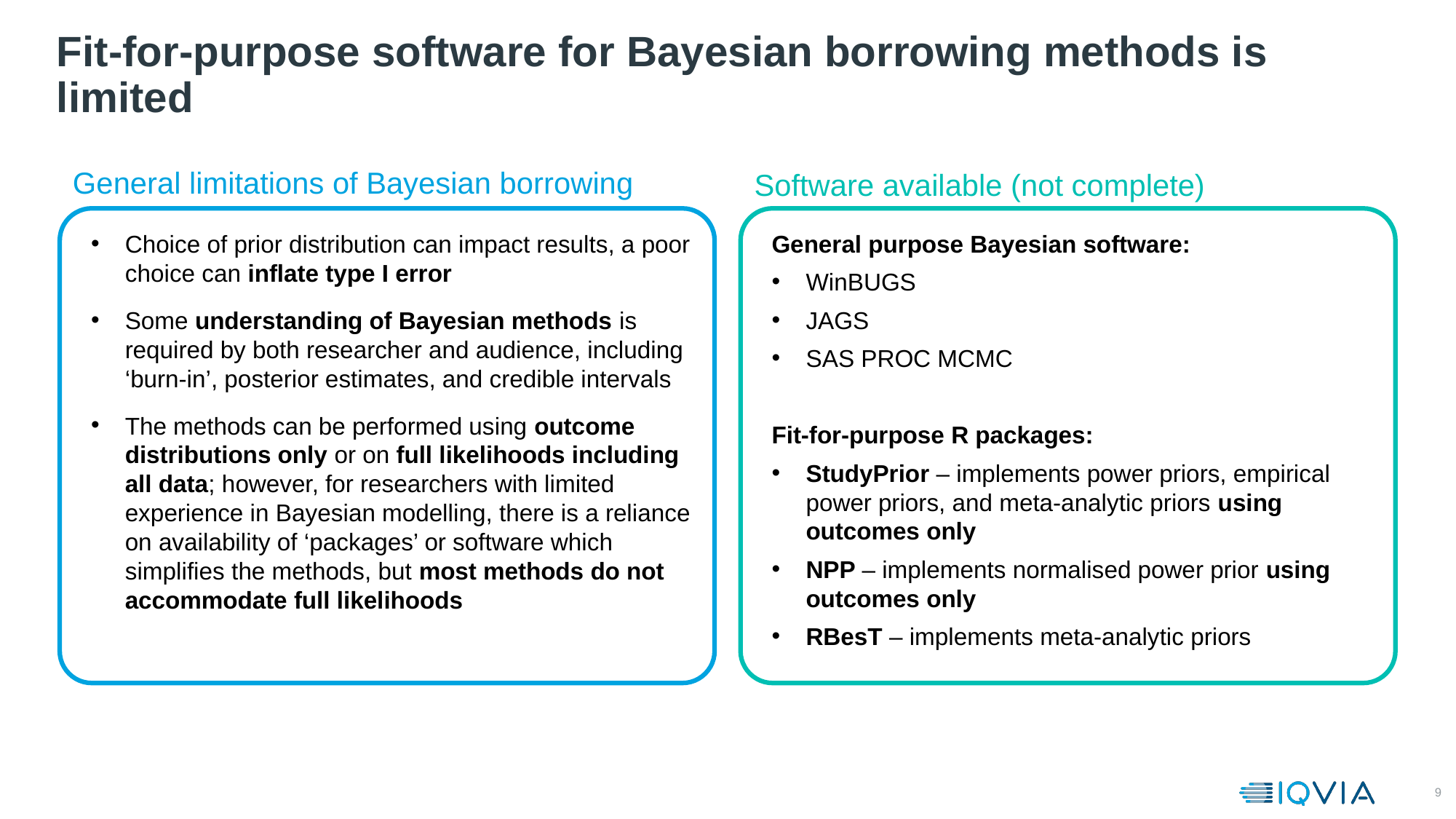

# Fit-for-purpose software for Bayesian borrowing methods is limited
General limitations of Bayesian borrowing
Software available (not complete)
Choice of prior distribution can impact results, a poor choice can inflate type I error
Some understanding of Bayesian methods is required by both researcher and audience, including ‘burn-in’, posterior estimates, and credible intervals
The methods can be performed using outcome distributions only or on full likelihoods including all data; however, for researchers with limited experience in Bayesian modelling, there is a reliance on availability of ‘packages’ or software which simplifies the methods, but most methods do not accommodate full likelihoods

General purpose Bayesian software:
WinBUGS
JAGS
SAS PROC MCMC

Fit-for-purpose R packages:
StudyPrior – implements power priors, empirical power priors, and meta-analytic priors using outcomes only
NPP – implements normalised power prior using outcomes only
RBesT – implements meta-analytic priors